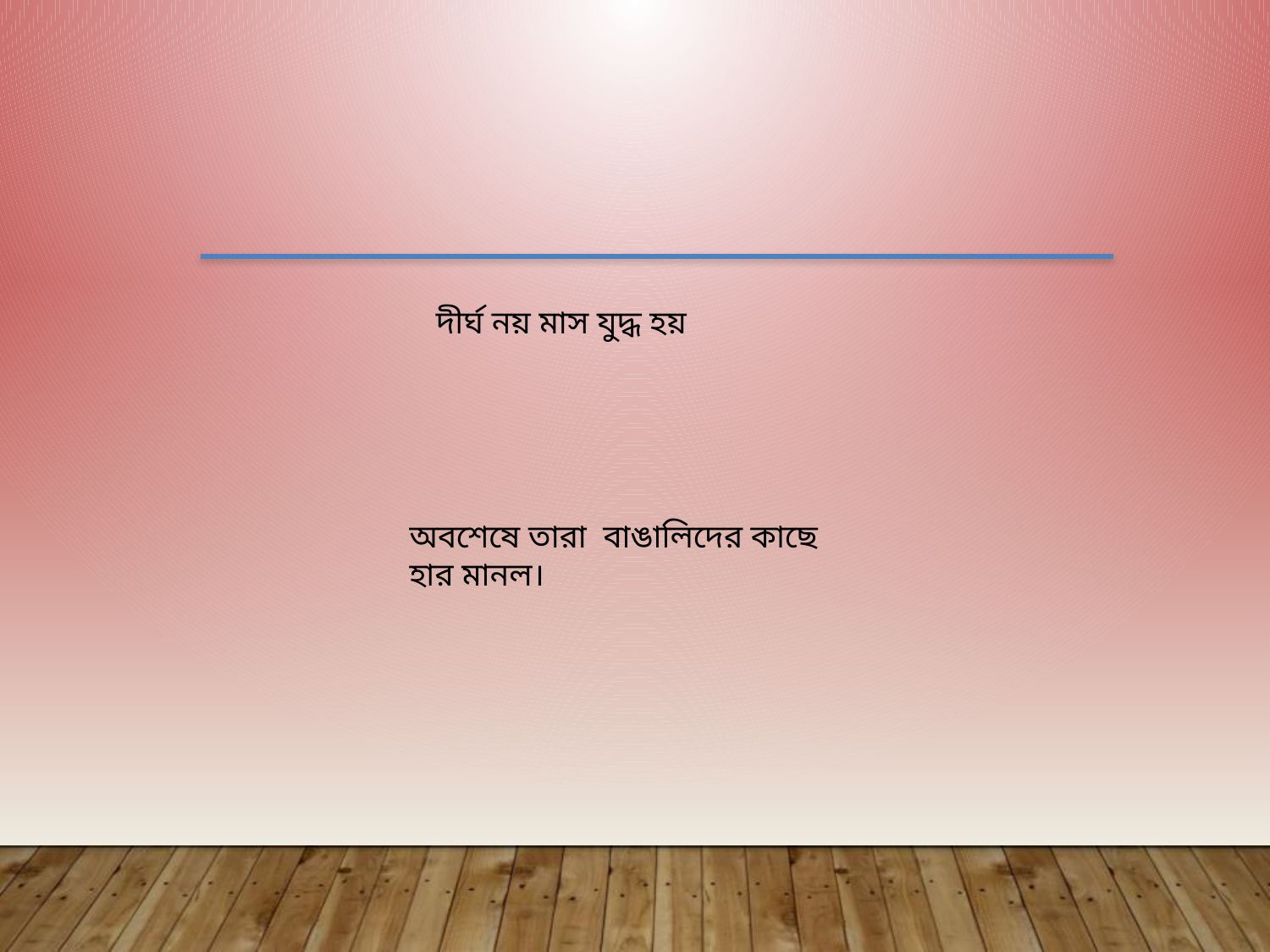

দীর্ঘ নয় মাস যুদ্ধ হয়
অবশেষে তারা  বাঙালিদের কাছে হার মানল।